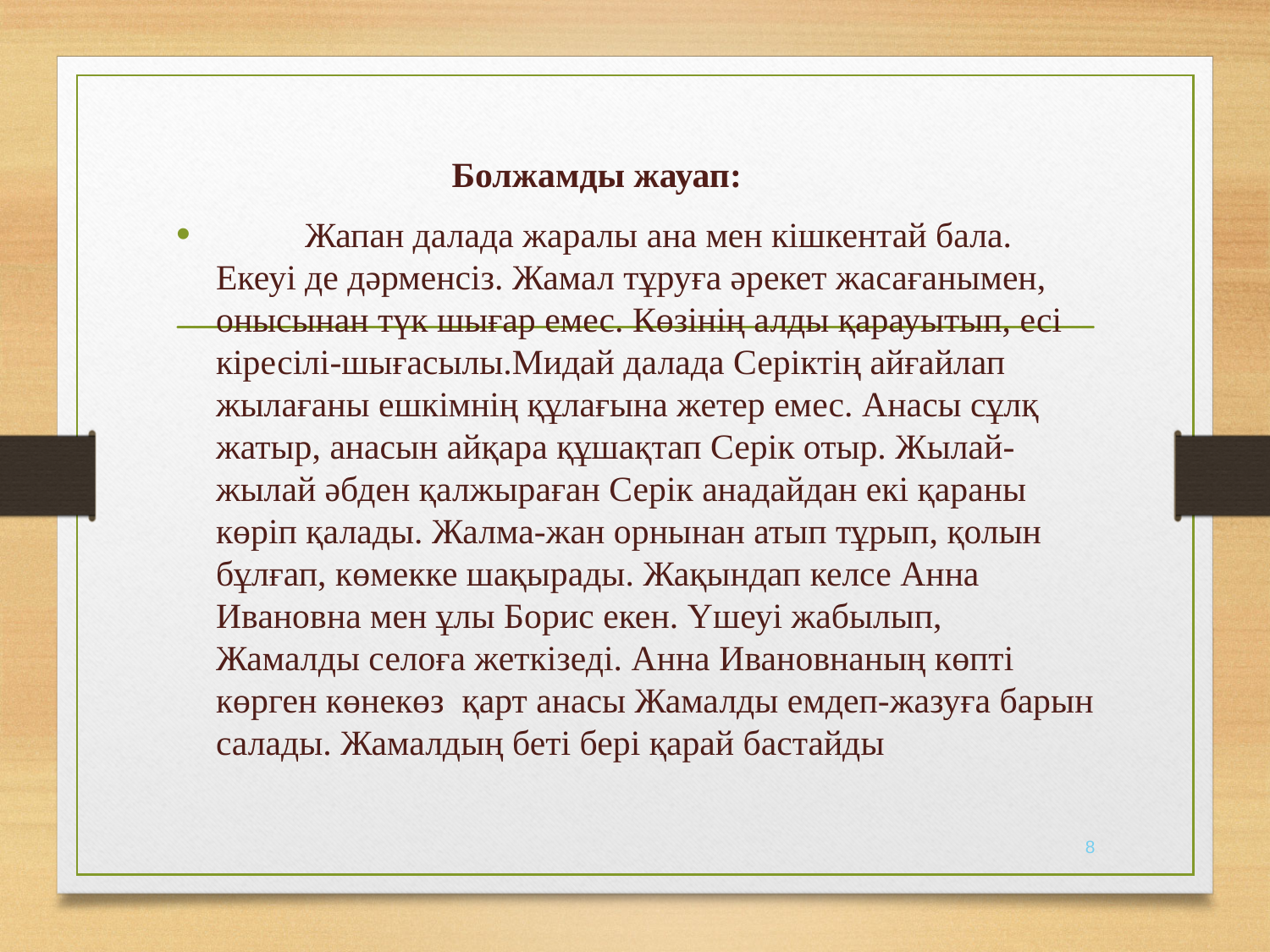

Болжамды жауап:
          Жапан далада жаралы ана мен кішкентай бала. Екеуі де дәрменсіз. Жамал тұруға әрекет жасағанымен, онысынан түк шығар емес. Көзінің алды қарауытып, есі кіресілі-шығасылы.Мидай далада Серіктің айғайлап жылағаны ешкімнің құлағына жетер емес. Анасы сұлқ жатыр, анасын айқара құшақтап Серік отыр. Жылай-жылай әбден қалжыраған Серік анадайдан екі қараны көріп қалады. Жалма-жан орнынан атып тұрып, қолын бұлғап, көмекке шақырады. Жақындап келсе Анна Ивановна мен ұлы Борис екен. Үшеуі жабылып, Жамалды селоға жеткізеді. Анна Ивановнаның көпті көрген көнекөз  қарт анасы Жамалды емдеп-жазуға барын салады. Жамалдың беті бері қарай бастайды
8